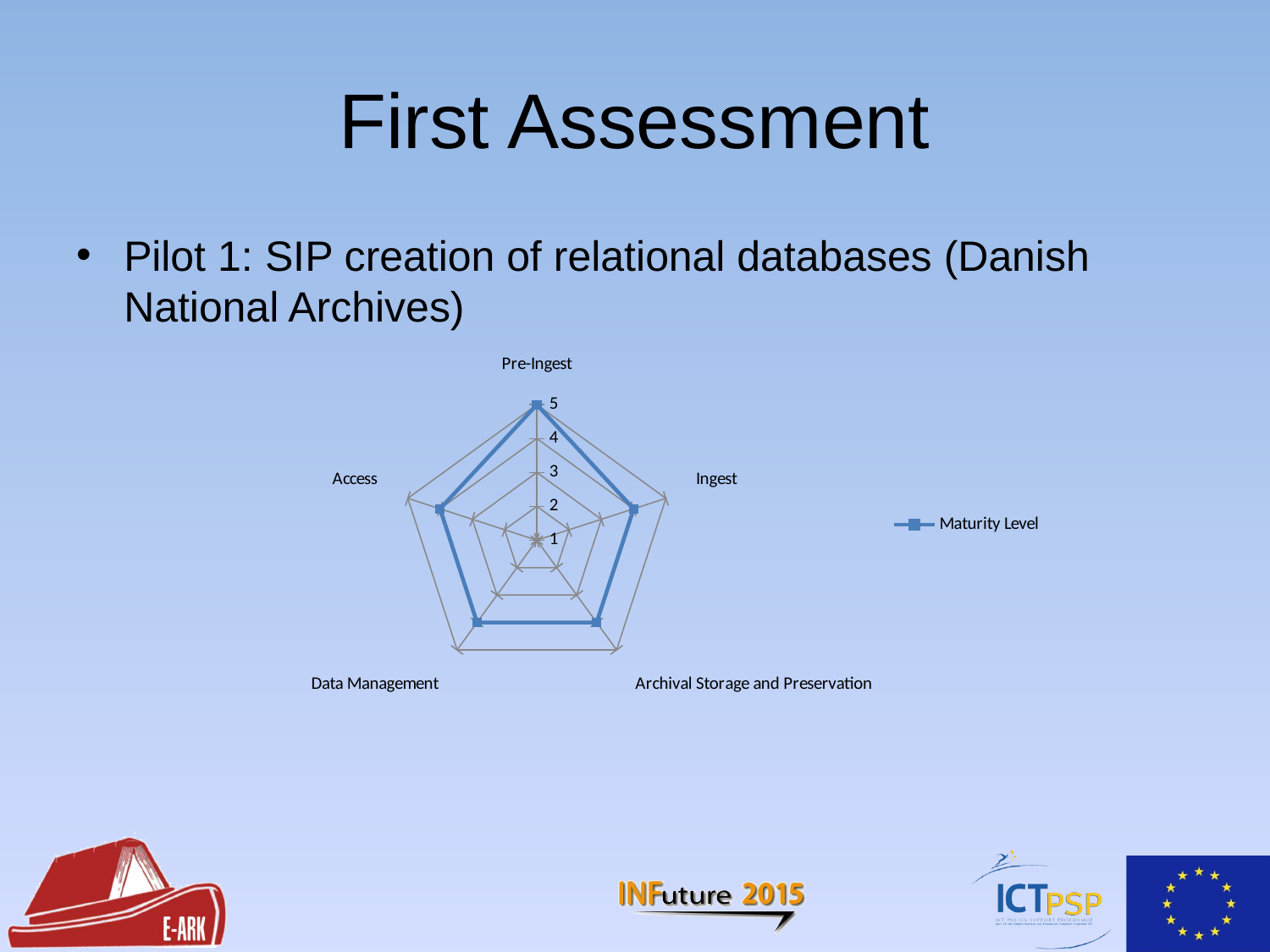

# First Assessment
Pilot 1: SIP creation of relational databases (Danish National Archives)

### Chart

| Category | Maturity Level |
|---|---|
| Pre-Ingest | 5.0 |
| Ingest | 4.0 |
| Archival Storage and Preservation | 4.0 |
| Data Management | 4.0 |
| Access | 4.0 |